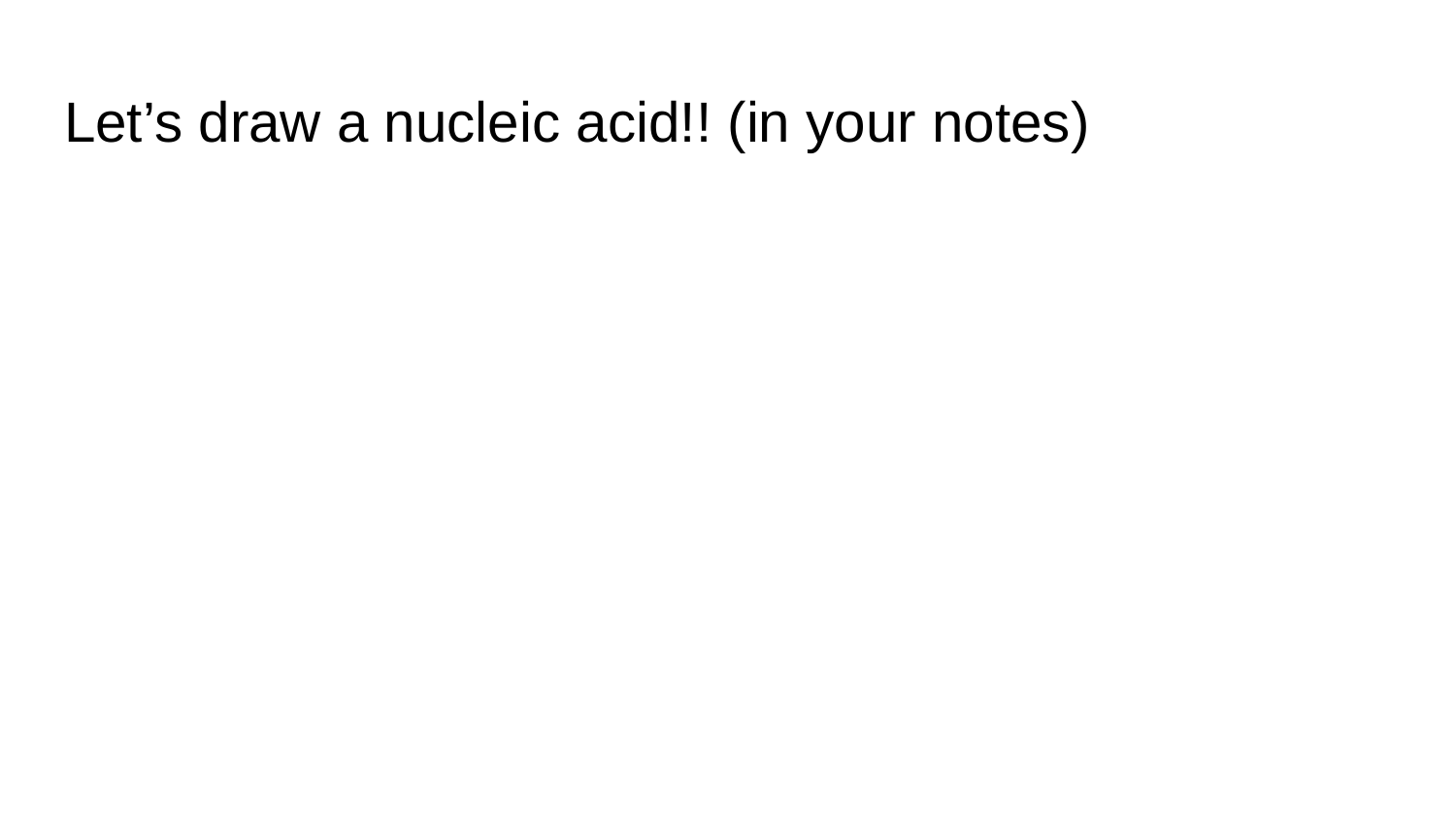

# Let’s draw a nucleic acid!! (in your notes)